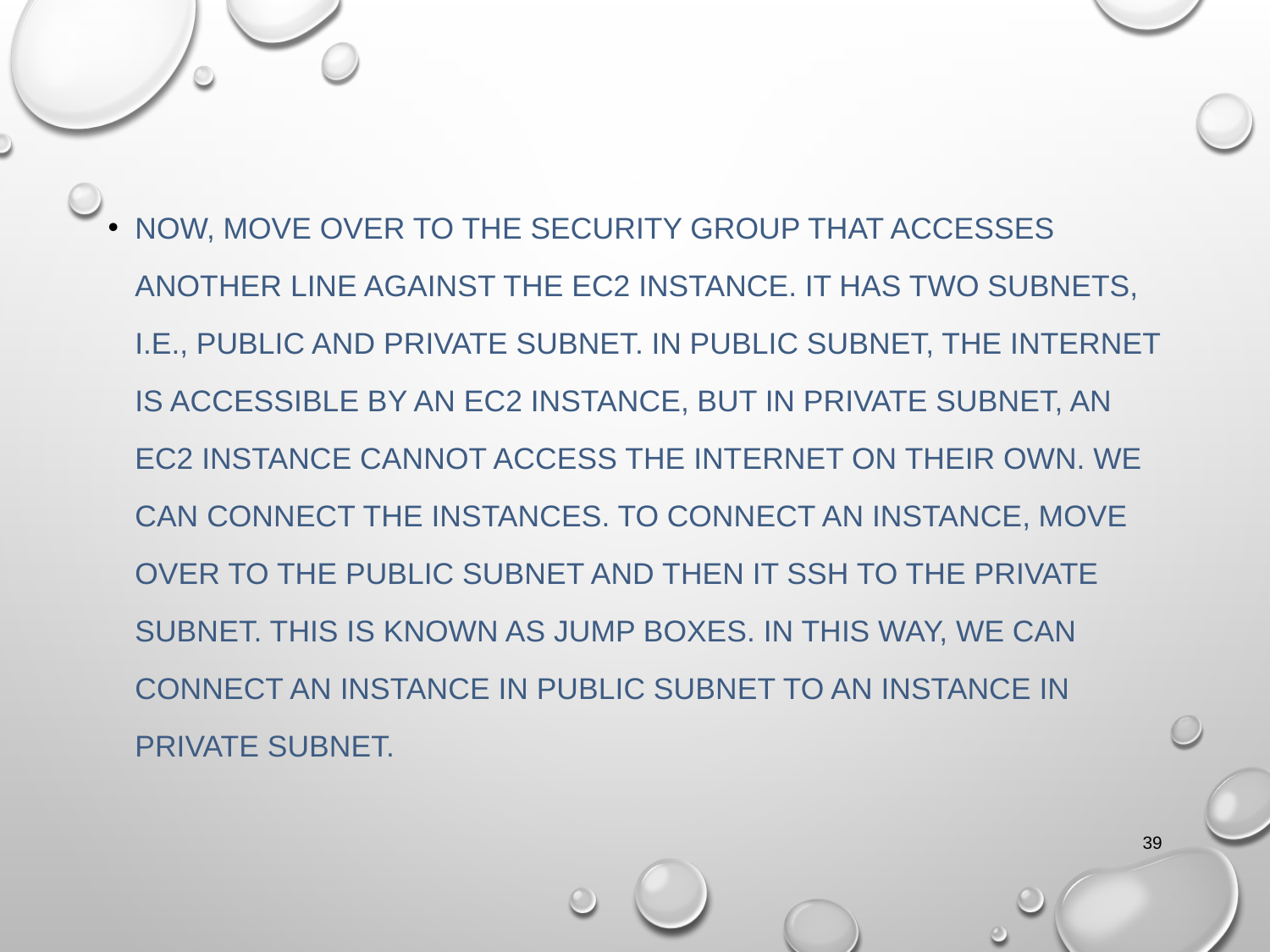

Now, move over to the security group that accesses another line against the EC2 instance. It has two subnets, i.e., Public and Private subnet. In public subnet, the internet is accessible by an EC2 instance, but in private subnet, an EC2 instance cannot access the internet on their own. We can connect the instances. To connect an instance, move over to the public subnet and then it SSH to the private subnet. This is known as jump boxes. In this way, we can connect an instance in public subnet to an instance in private subnet.

39